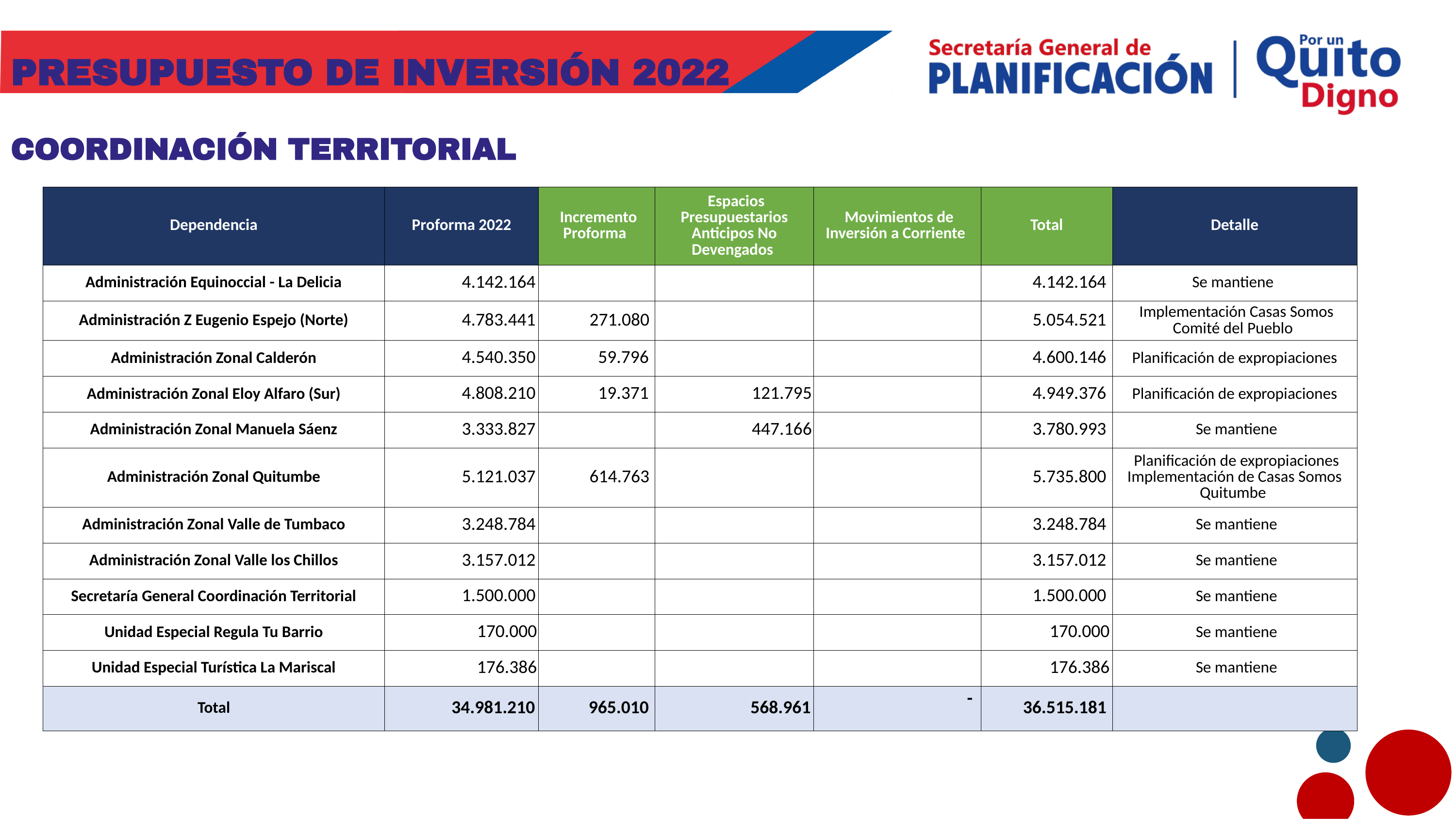

PRESUPUESTO DE INVERSIÓN 2022

COORDINACIÓN TERRITORIAL
58%
| Dependencia | Proforma 2022 | Incremento Proforma | Espacios Presupuestarios Anticipos No Devengados | Movimientos de Inversión a Corriente | Total | Detalle |
| --- | --- | --- | --- | --- | --- | --- |
| Administración Equinoccial - La Delicia | 4.142.164 |  |  |  | 4.142.164 | Se mantiene |
| Administración Z Eugenio Espejo (Norte) | 4.783.441 | 271.080 |  |  | 5.054.521 | Implementación Casas Somos Comité del Pueblo |
| Administración Zonal Calderón | 4.540.350 | 59.796 |  |  | 4.600.146 | Planificación de expropiaciones |
| Administración Zonal Eloy Alfaro (Sur) | 4.808.210 | 19.371 | 121.795 |  | 4.949.376 | Planificación de expropiaciones |
| Administración Zonal Manuela Sáenz | 3.333.827 |  | 447.166 |  | 3.780.993 | Se mantiene |
| Administración Zonal Quitumbe | 5.121.037 | 614.763 |  |  | 5.735.800 | Planificación de expropiaciones Implementación de Casas Somos Quitumbe |
| Administración Zonal Valle de Tumbaco | 3.248.784 |  |  |  | 3.248.784 | Se mantiene |
| Administración Zonal Valle los Chillos | 3.157.012 |  |  |  | 3.157.012 | Se mantiene |
| Secretaría General Coordinación Territorial | 1.500.000 |  |  |  | 1.500.000 | Se mantiene |
| Unidad Especial Regula Tu Barrio | 170.000 |  |  |  | 170.000 | Se mantiene |
| Unidad Especial Turística La Mariscal | 176.386 |  |  |  | 176.386 | Se mantiene |
| Total | 34.981.210 | 965.010 | 568.961 | - | 36.515.181 |  |
10,4%
8%
4,3%
4,3%
3,3%